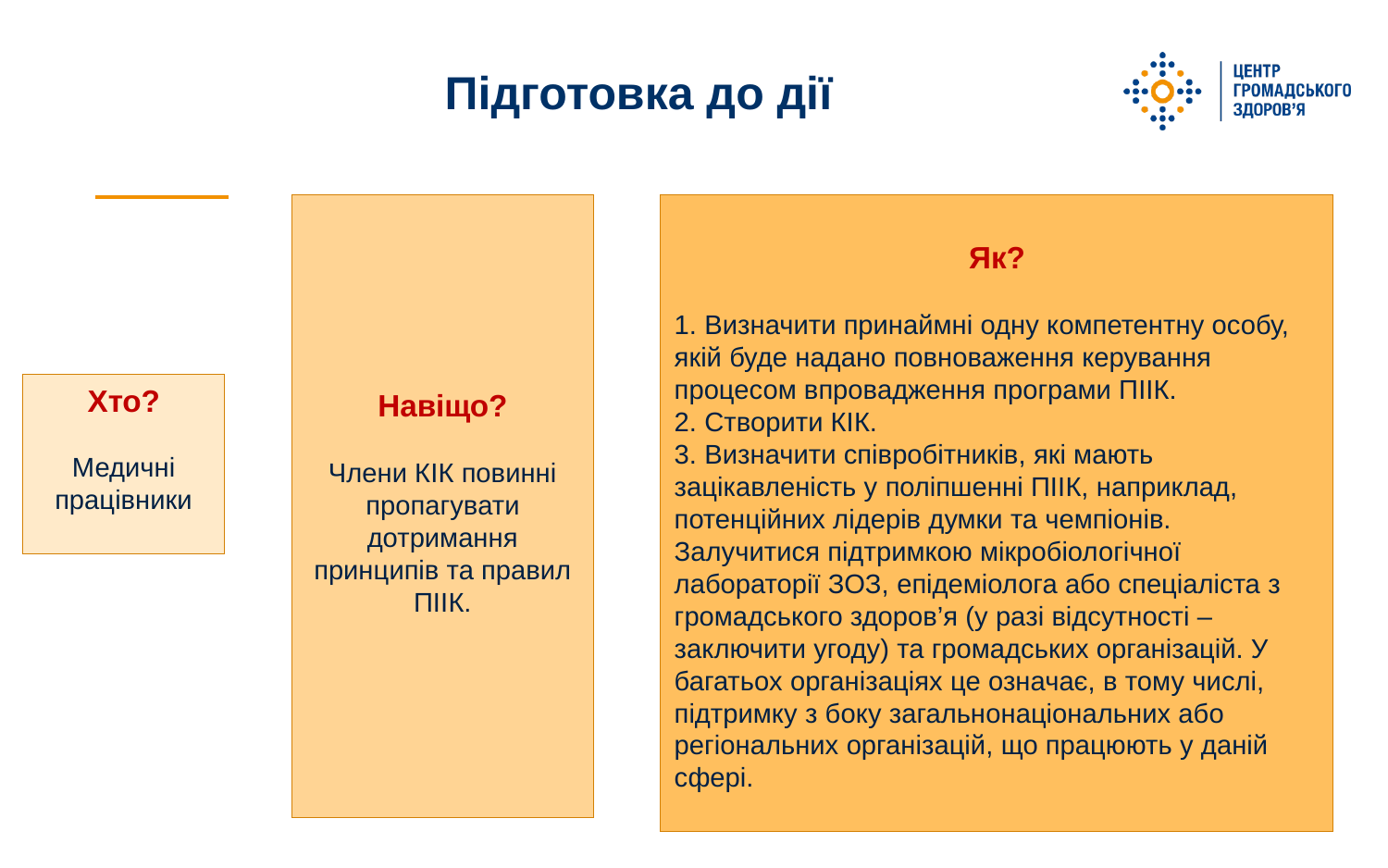

Підготовка до дії

Навіщо?

Члени КІК повинні пропагувати дотримання принципів та правил ПІІК.

Як?

1. Визначити принаймні одну компетентну особу, якій буде надано повноваження керування процесом впровадження програми ПІІК.
2. Створити КІК.
3. Визначити співробітників, які мають зацікавленість у поліпшенні ПІІК, наприклад, потенційних лідерів думки та чемпіонів. Залучитися підтримкою мікробіологічної лабораторії ЗОЗ, епідеміолога або спеціаліста з громадського здоров’я (у разі відсутності – заключити угоду) та громадських організацій. У багатьох організаціях це означає, в тому числі, підтримку з боку загальнонаціональних або регіональних організацій, що працюють у даній сфері.

Хто?

Медичні працівники